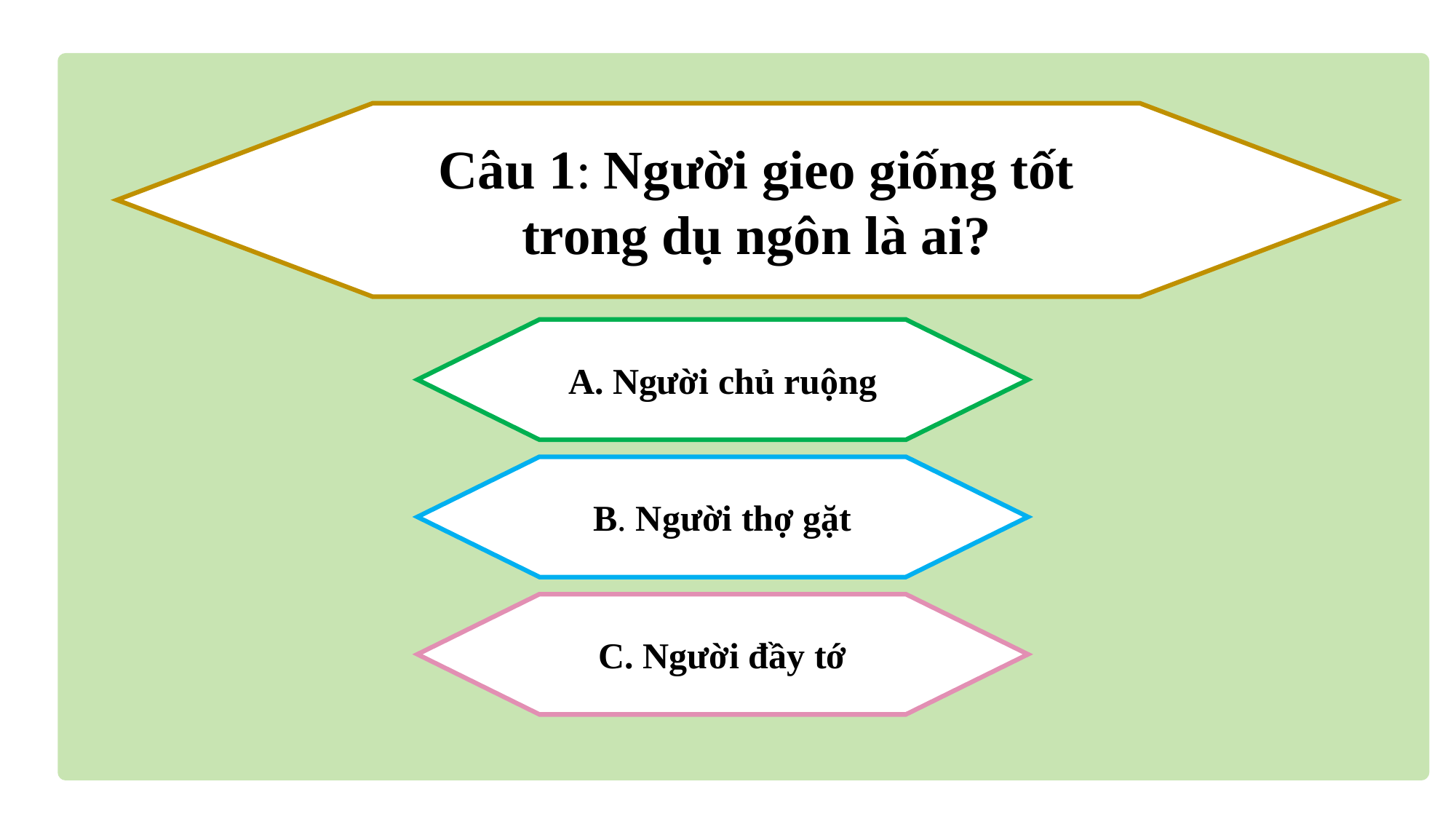

Câu 1: Người gieo giống tốt trong dụ ngôn là ai?
A. Người chủ ruộng
B. Người thợ gặt
C. Người đầy tớ